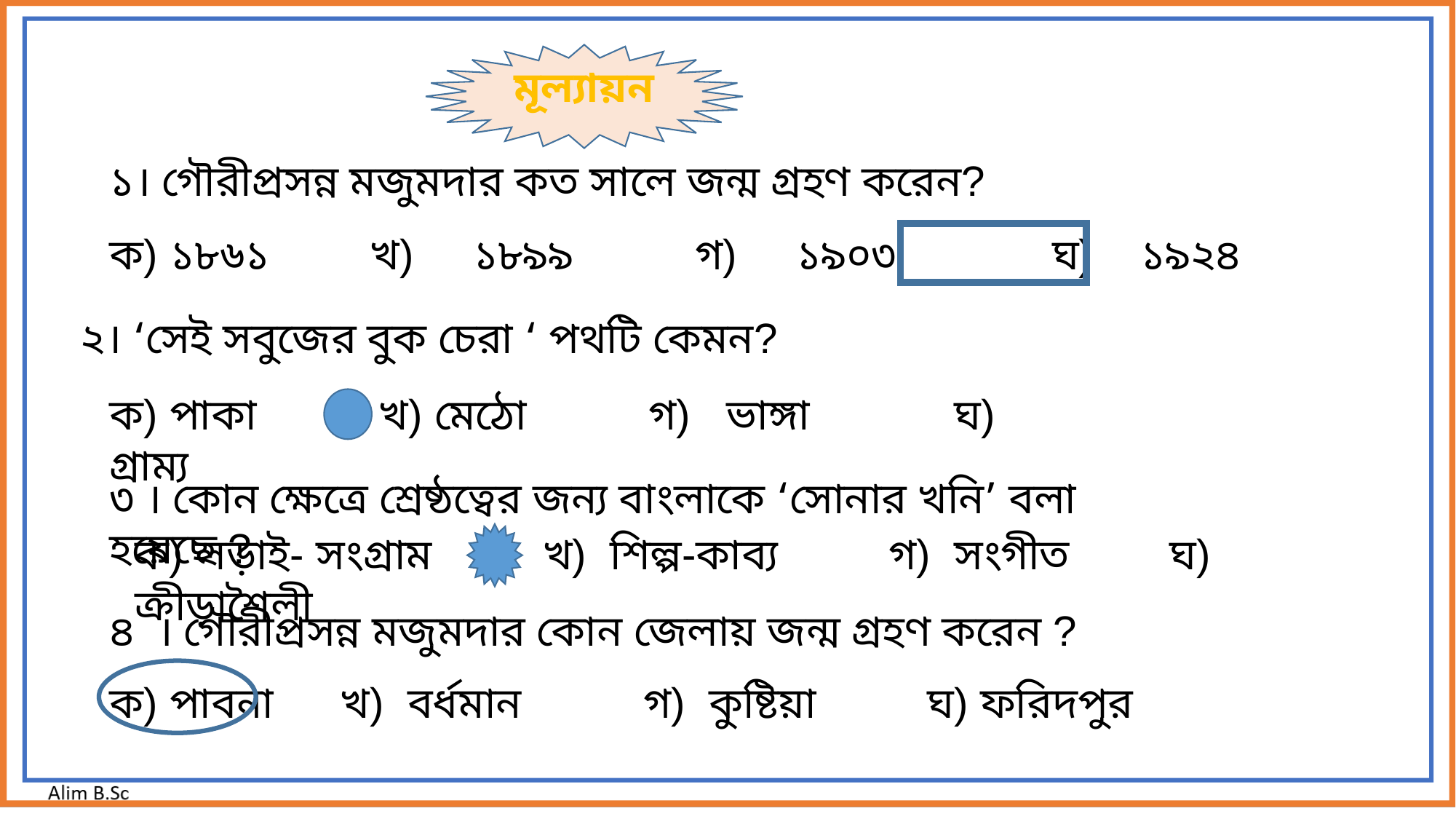

মূল্যায়ন
১। গৌরীপ্রসন্ন মজুমদার কত সালে জন্ম গ্রহণ করেন?
ক) ১৮৬১         খ)     ১৮৯৯           গ)     ১৯০৩              ঘ)    ১৯২৪

২। ‘সেই সবুজের বুক চেরা ‘ পথটি কেমন?
ক) পাকা           খ) মেঠো           গ)   ভাঙ্গা             ঘ) গ্রাম্য

৩ । কোন ক্ষেত্রে শ্রেষ্ঠত্বের জন্য বাংলাকে ‘সোনার খনি’ বলা হয়েছে ?
ক) লড়াই- সংগ্রাম          খ)  শিল্প-কাব্য          গ)  সংগীত         ঘ) ক্রীড়াশৈলী

৪  । গৌরীপ্রসন্ন মজুমদার কোন জেলায় জন্ম গ্রহণ করেন ?

ক) পাবনা      খ)  বর্ধমান           গ)  কুষ্টিয়া          ঘ) ফরিদপুর